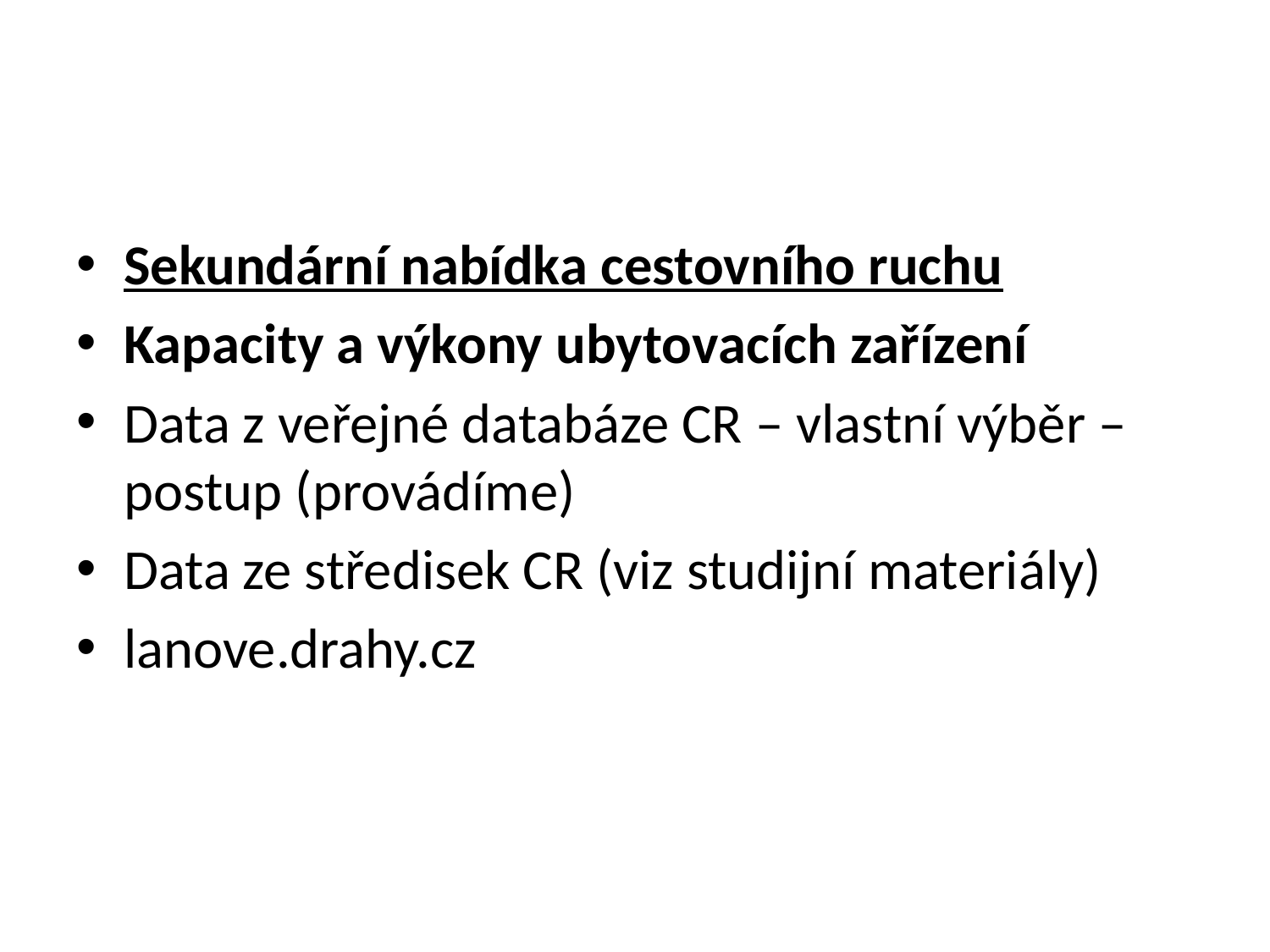

#
Sekundární nabídka cestovního ruchu
Kapacity a výkony ubytovacích zařízení
Data z veřejné databáze CR – vlastní výběr – postup (provádíme)
Data ze středisek CR (viz studijní materiály)
lanove.drahy.cz